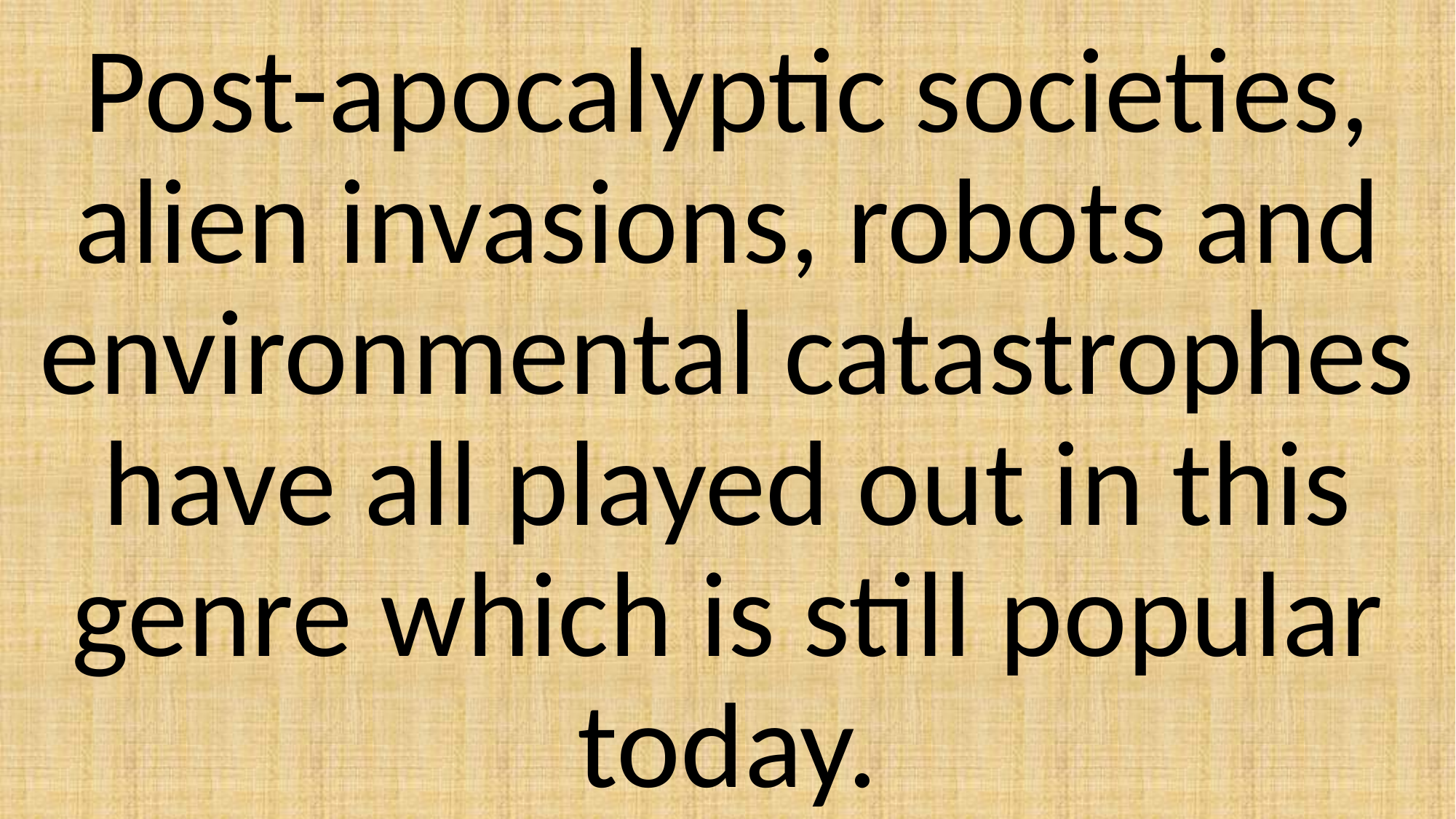

# Post-apocalyptic societies, alien invasions, robots and environmental catastrophes have all played out in this genre which is still popular today.